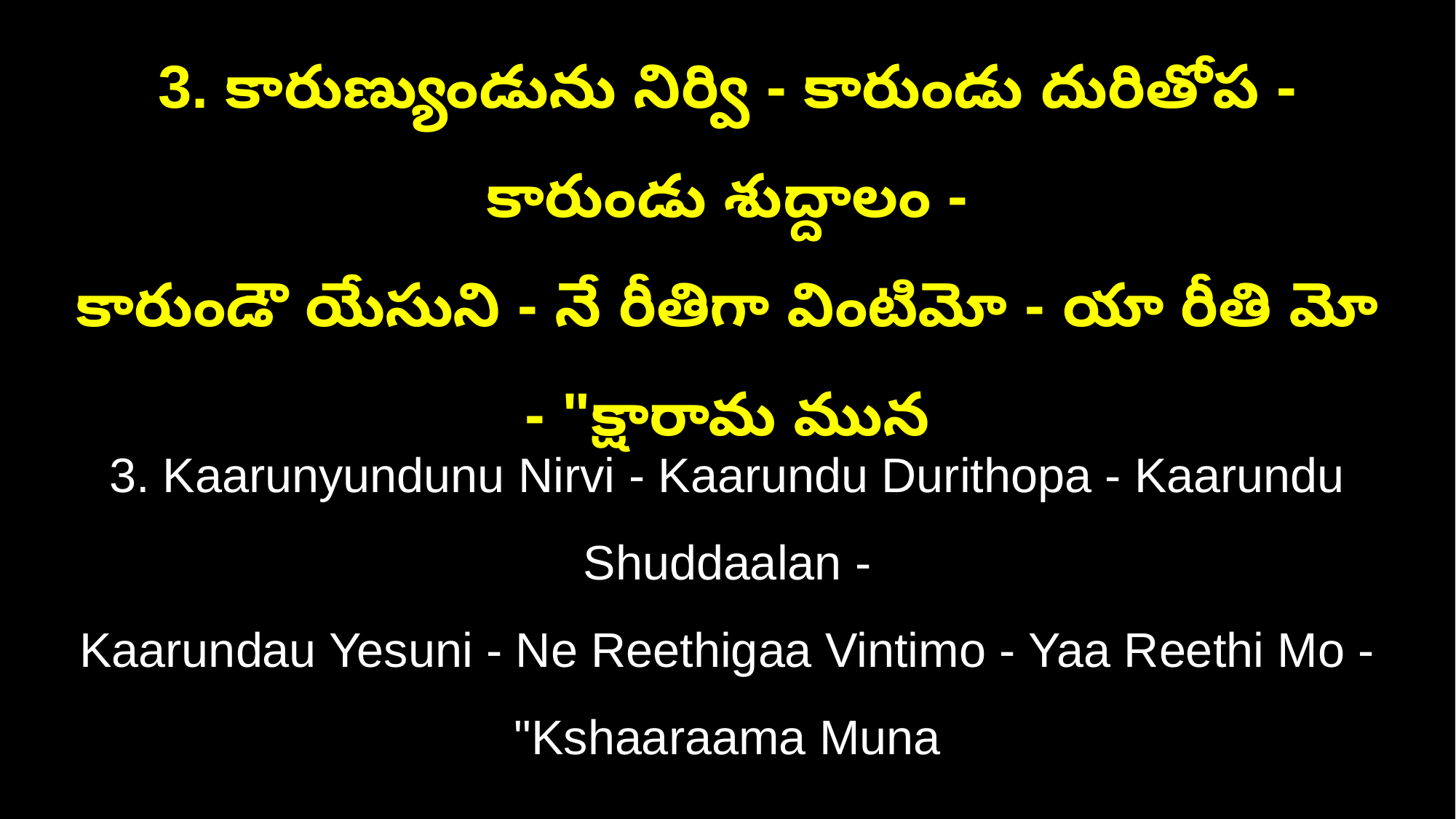

3. కారుణ్యుండును నిర్వి - కారుండు దురితోప - కారుండు శుద్దాలం -
కారుండౌ యేసుని - నే రీతిగా వింటిమో - యా రీతి మో - "క్షారామ మున
3. Kaarunyundunu Nirvi - Kaarundu Durithopa - Kaarundu Shuddaalan -
Kaarundau Yesuni - Ne Reethigaa Vintimo - Yaa Reethi Mo - "Kshaaraama Muna